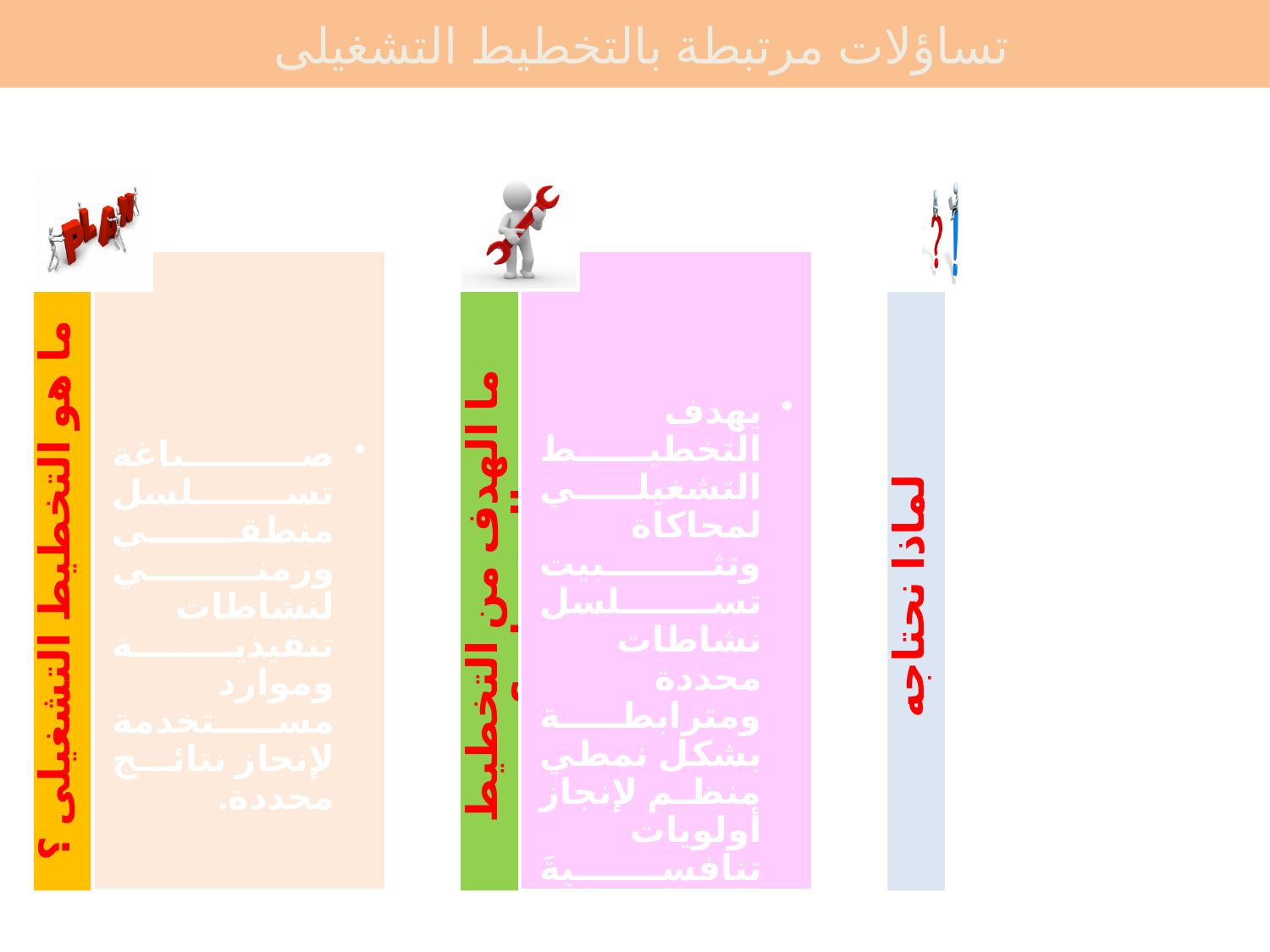

# تساؤلات مرتبطة بالتخطيط التشغيلى

صياغة تسلسل منطقي وزمني لنشاطات تنفيذية وموارد مستخدمة لإنجاز نتائج محددة.

يهدف التخطيط التشغيلي لمحاكاة وتثبيت تسلسل نشاطات محددة ومترابطة بشكل نمطي منظم لإنجاز أولويات تنافسيةَ محددة.

لضمان الأداء الأمثل نحو تحقيق الأهداف الاستراتيجية ضمن المعطيات الواقعية المتاحة.
ما هو التخطيط التشغيلى ؟
ما الهدف من التخطيط التشغيلي؟
لماذا نحتاجه
 (من وجهة نظر الإدارة العليا)؟